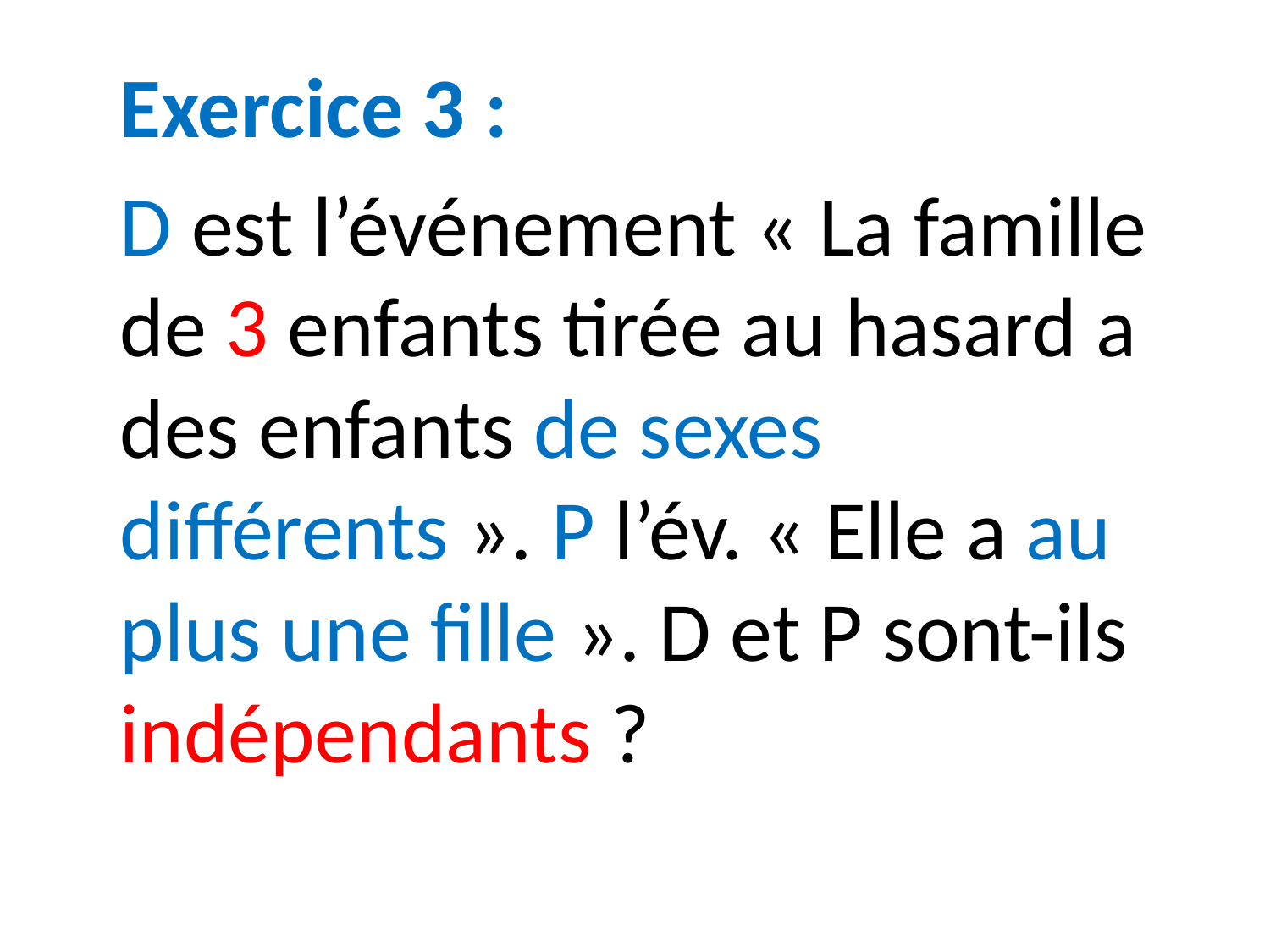

Exercice 3 :
D est l’événement « La famille de 3 enfants tirée au hasard a des enfants de sexes différents ». P l’év. « Elle a au plus une fille ». D et P sont-ils indépendants ?

#